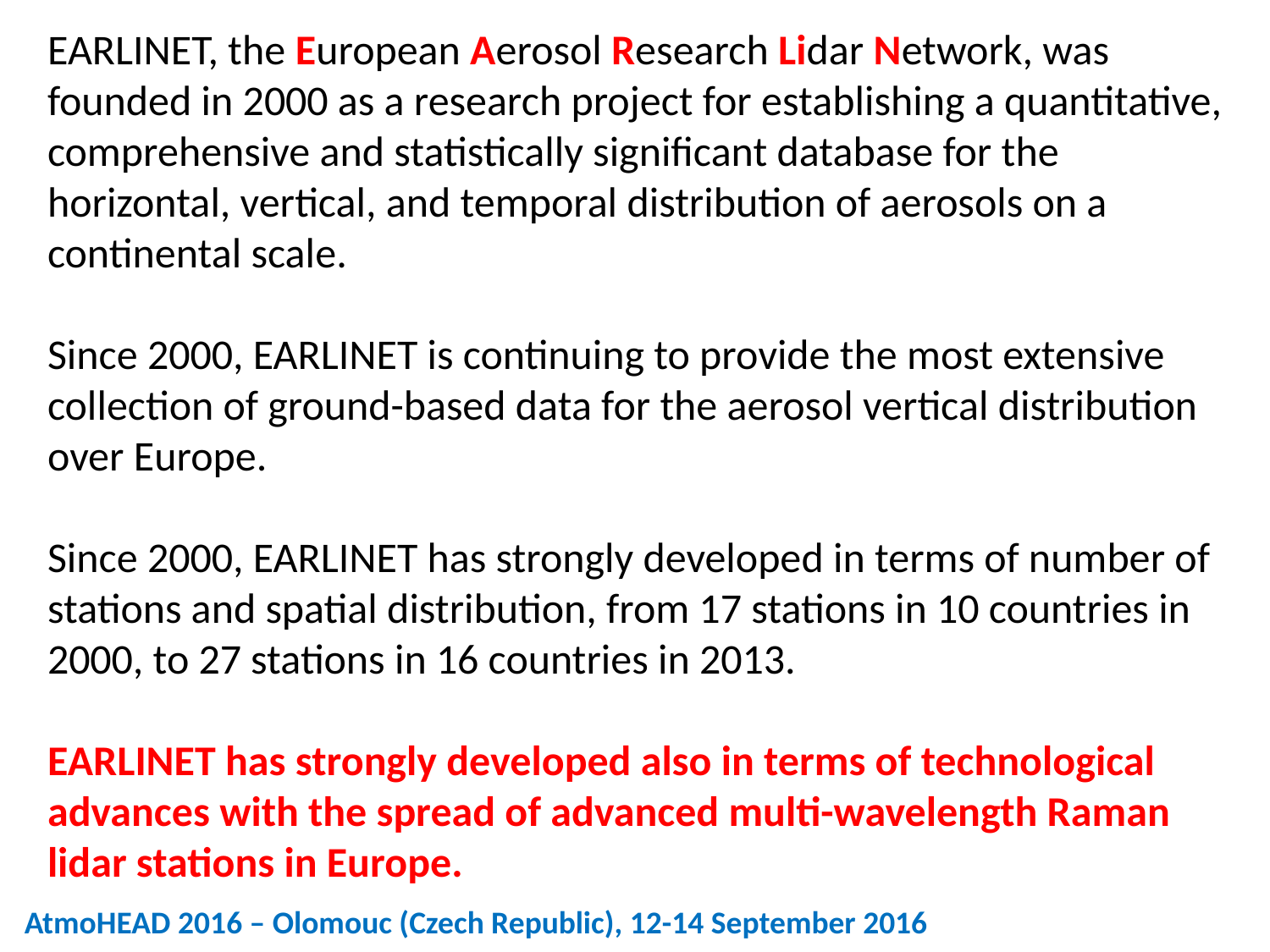

EARLINET, the European Aerosol Research Lidar Network, was founded in 2000 as a research project for establishing a quantitative, comprehensive and statistically significant database for the horizontal, vertical, and temporal distribution of aerosols on a continental scale.

Since 2000, EARLINET is continuing to provide the most extensive collection of ground-based data for the aerosol vertical distribution over Europe.

Since 2000, EARLINET has strongly developed in terms of number of stations and spatial distribution, from 17 stations in 10 countries in 2000, to 27 stations in 16 countries in 2013.

EARLINET has strongly developed also in terms of technological advances with the spread of advanced multi-wavelength Raman lidar stations in Europe.
AtmoHEAD 2016 – Olomouc (Czech Republic), 12-14 September 2016